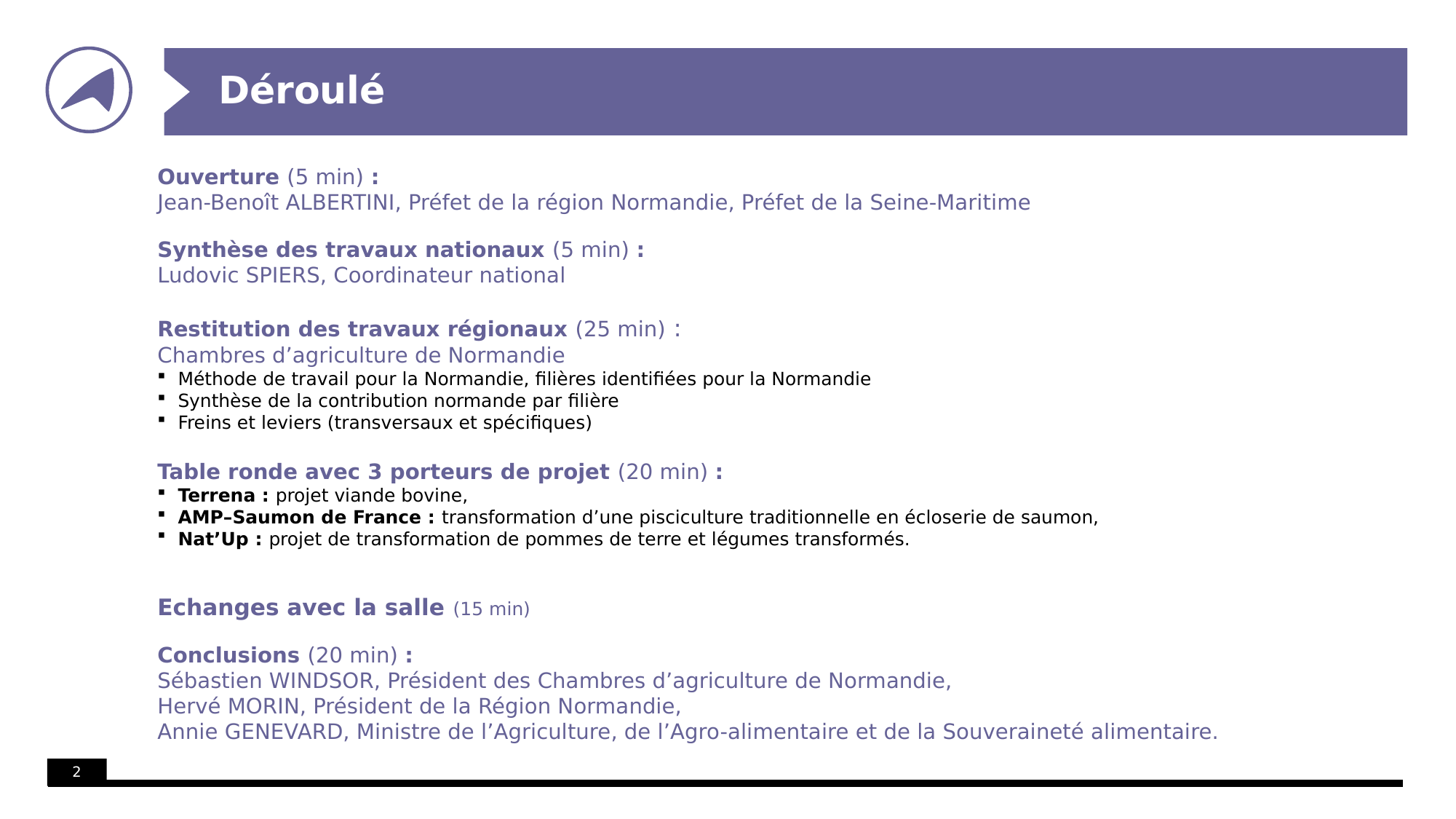

# Déroulé
Ouverture (5 min) :
Jean-Benoît ALBERTINI, Préfet de la région Normandie, Préfet de la Seine-Maritime

Synthèse des travaux nationaux (5 min) :
Ludovic SPIERS, Coordinateur national

Restitution des travaux régionaux (25 min) :
Chambres d’agriculture de Normandie
Méthode de travail pour la Normandie, filières identifiées pour la Normandie
Synthèse de la contribution normande par filière
Freins et leviers (transversaux et spécifiques)

Table ronde avec 3 porteurs de projet (20 min) :
Terrena : projet viande bovine,
AMP–Saumon de France : transformation d’une pisciculture traditionnelle en écloserie de saumon,
Nat’Up : projet de transformation de pommes de terre et légumes transformés.

Echanges avec la salle (15 min)

Conclusions (20 min) :
Sébastien WINDSOR, Président des Chambres d’agriculture de Normandie,
Hervé MORIN, Président de la Région Normandie,
Annie GENEVARD, Ministre de l’Agriculture, de l’Agro-alimentaire et de la Souveraineté alimentaire.